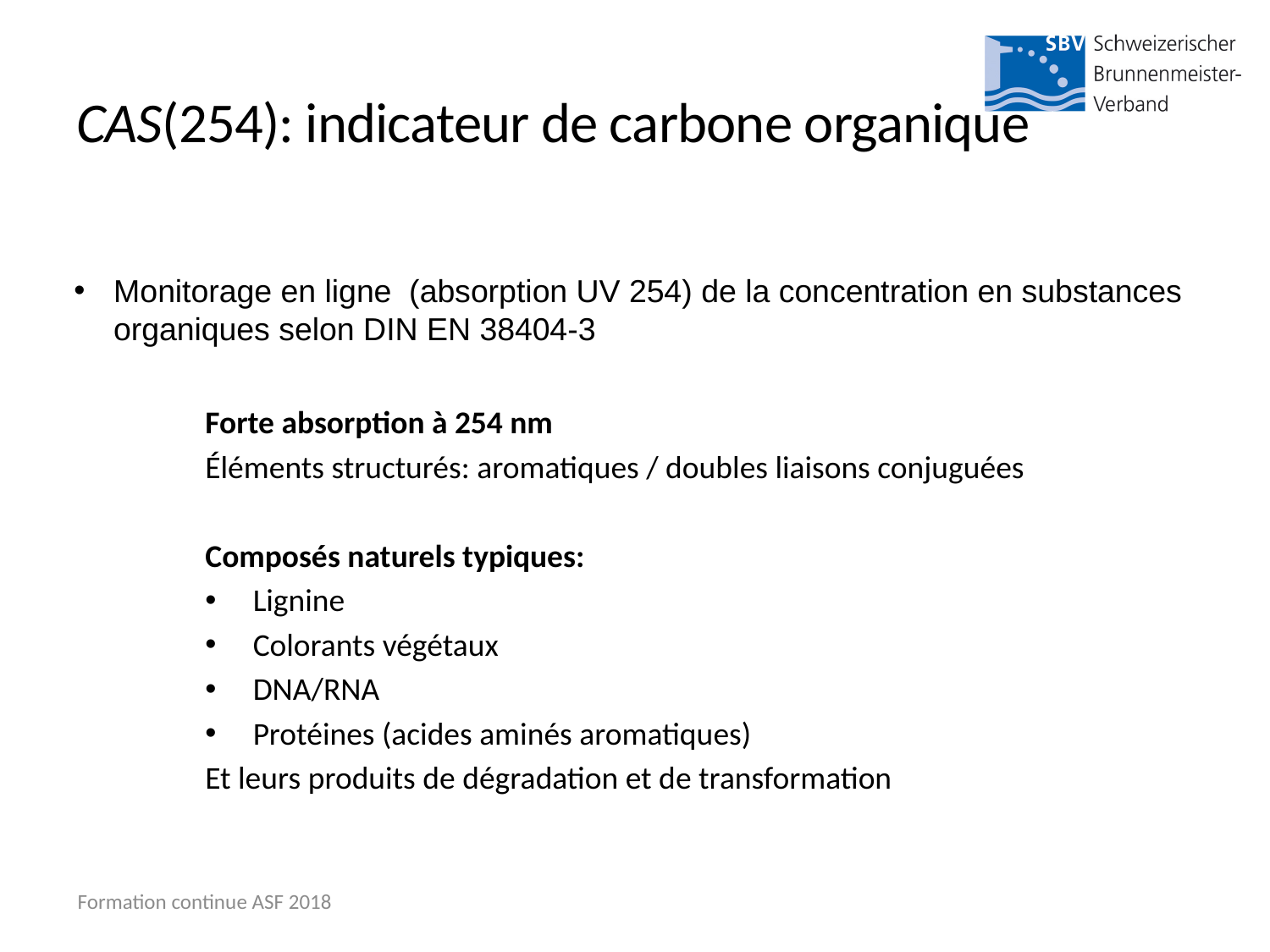

# CAS(254): indicateur de carbone organique

Monitorage en ligne  (absorption UV 254) de la concentration en substances organiques selon DIN EN 38404-3
Forte absorption à 254 nm
Éléments structurés: aromatiques / doubles liaisons conjuguées

Composés naturels typiques:
Lignine
Colorants végétaux
DNA/RNA
Protéines (acides aminés aromatiques)
Et leurs produits de dégradation et de transformation
Formation continue ASF 2018